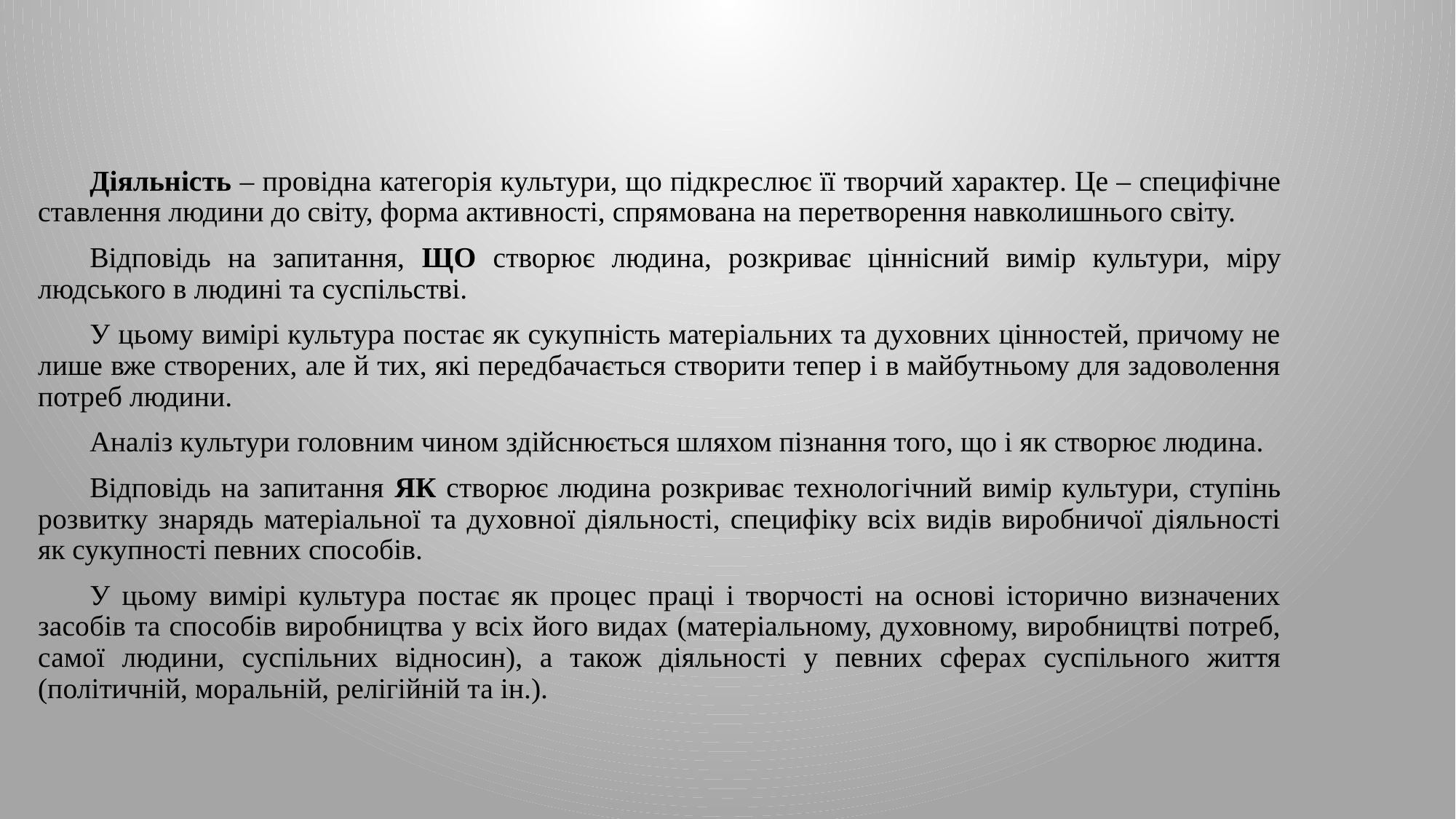

#

Діяльність – провідна категорія культури, що підкреслює її творчий характер. Це – специфічне ставлення людини до світу, форма активності, спрямована на перетворення навколишнього світу.
Відповідь на запитання, ЩО створює людина, розкриває ціннісний вимір культури, міру людського в людині та суспільстві.
У цьому вимірі культура постає як сукупність матеріальних та духовних цінностей, причому не лише вже створених, але й тих, які передбачається створити тепер і в майбутньому для задоволення потреб людини.
Аналіз культури головним чином здійснюється шляхом пізнання того, що і як створює людина.
Відповідь на запитання ЯК створює людина розкриває технологічний вимір культури, ступінь розвитку знарядь матеріальної та духовної діяльності, специфіку всіх видів виробничої діяльності як сукупності певних способів.
У цьому вимірі культура постає як процес праці і творчості на основі історично визначених засобів та способів виробництва у всіх його видах (матеріальному, духовному, виробництві потреб, самої людини, суспільних відносин), а також діяльності у певних сферах суспільного життя (політичній, моральній, релігійній та ін.).